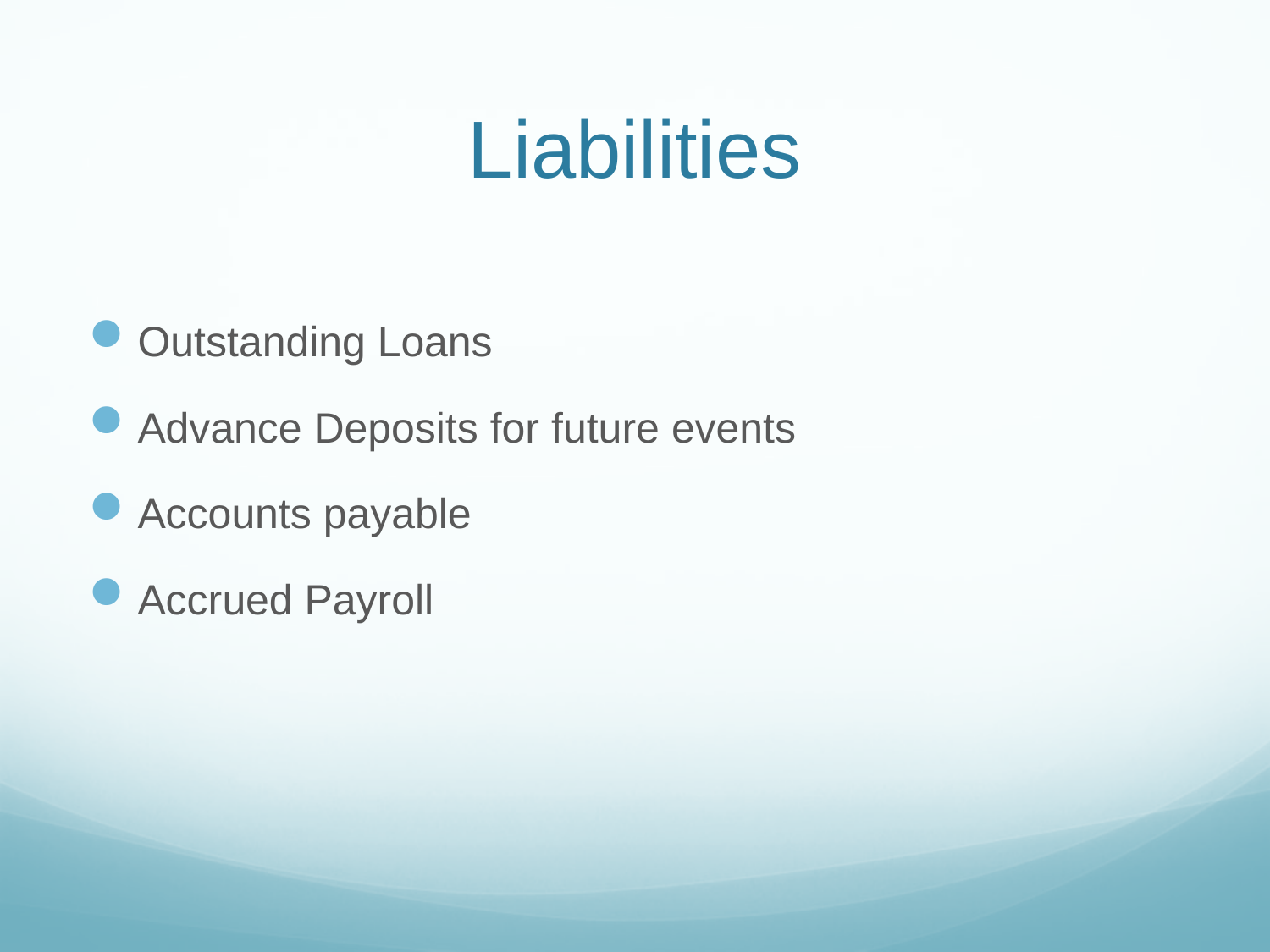

# Liabilities

Outstanding Loans
Advance Deposits for future events
Accounts payable
Accrued Payroll